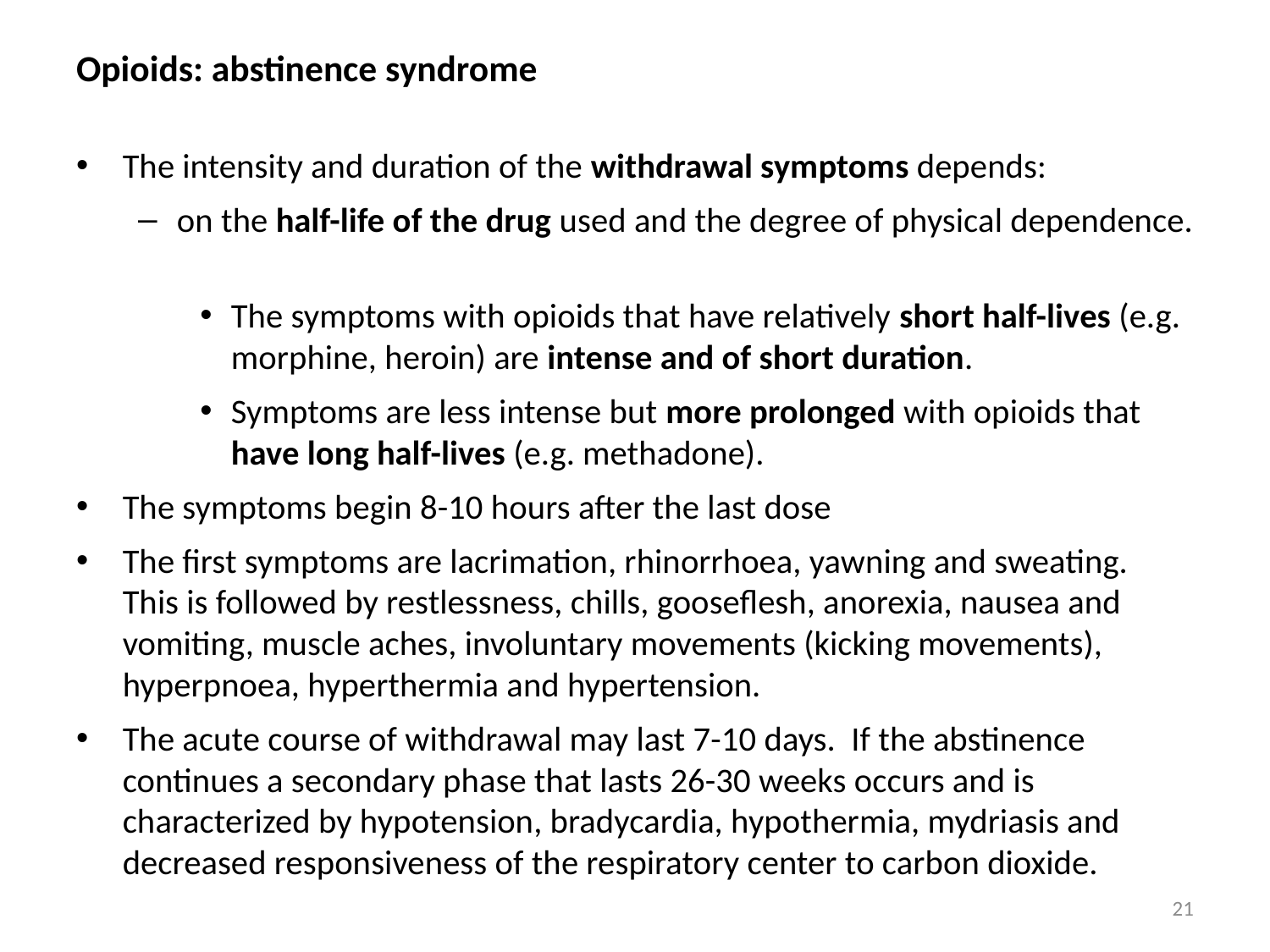

# Opioids: abstinence syndrome
The intensity and duration of the withdrawal symptoms depends:
on the half-life of the drug used and the degree of physical dependence.
The symptoms with opioids that have relatively short half-lives (e.g. morphine, heroin) are intense and of short duration.
Symptoms are less intense but more prolonged with opioids that have long half-lives (e.g. methadone).
The symptoms begin 8-10 hours after the last dose
The first symptoms are lacrimation, rhinorrhoea, yawning and sweating.  This is followed by restlessness, chills, gooseflesh, anorexia, nausea and vomiting, muscle aches, involuntary movements (kicking movements), hyperpnoea, hyperthermia and hypertension.
The acute course of withdrawal may last 7-10 days.  If the abstinence continues a secondary phase that lasts 26-30 weeks occurs and is characterized by hypotension, bradycardia, hypothermia, mydriasis and decreased responsiveness of the respiratory center to carbon dioxide.

21